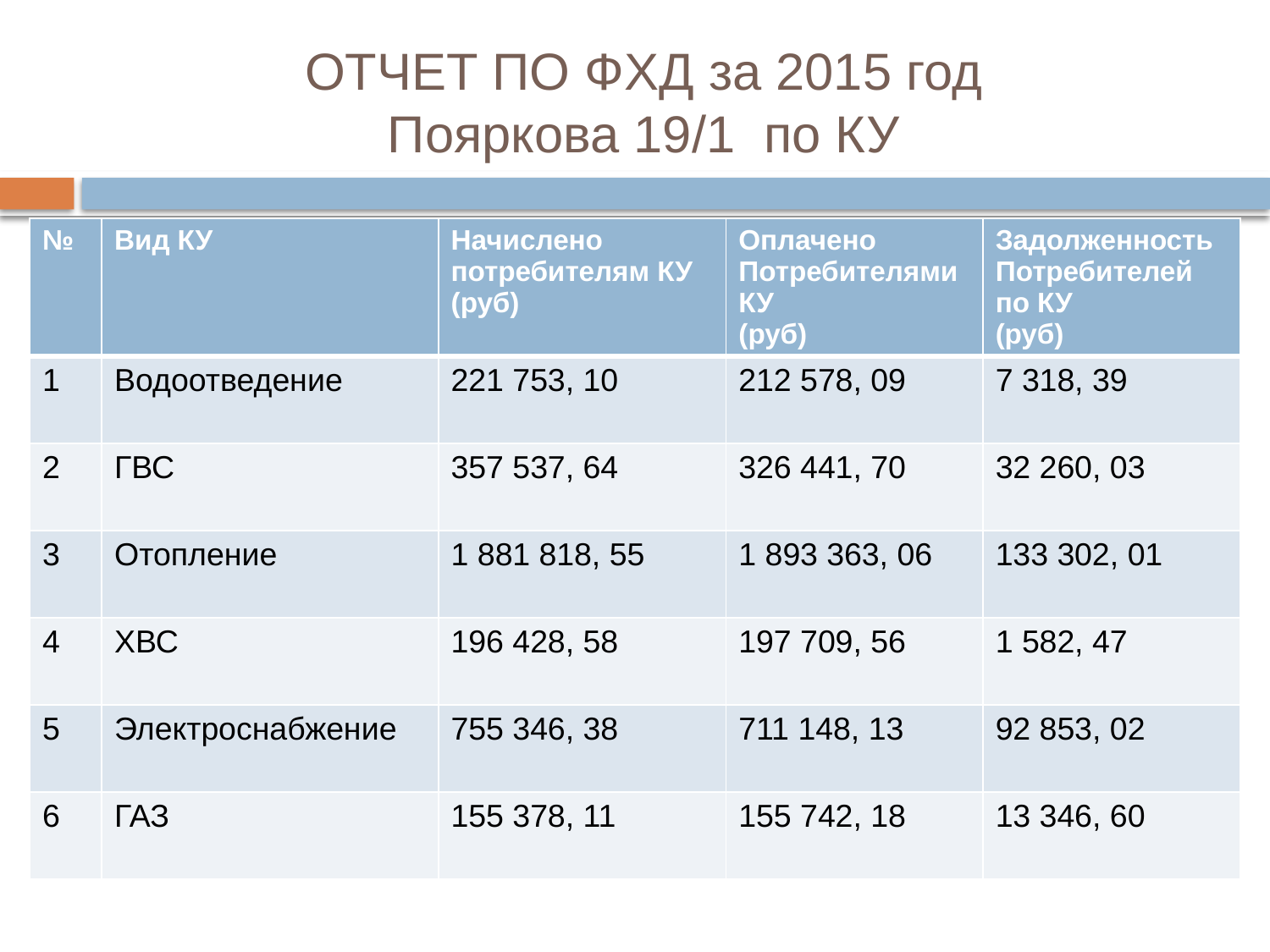

# ОТЧЕТ ПО ФХД за 2015 год Пояркова 19/1  по КУ
| № | Вид КУ | Начислено потребителям КУ (руб) | Оплачено Потребителями КУ (руб) | Задолженность Потребителей по КУ (руб) |
| --- | --- | --- | --- | --- |
| 1 | Водоотведение | 221 753, 10 | 212 578, 09 | 7 318, 39 |
| 2 | ГВС | 357 537, 64 | 326 441, 70 | 32 260, 03 |
| 3 | Отопление | 1 881 818, 55 | 1 893 363, 06 | 133 302, 01 |
| 4 | ХВС | 196 428, 58 | 197 709, 56 | 1 582, 47 |
| 5 | Электроснабжение | 755 346, 38 | 711 148, 13 | 92 853, 02 |
| 6 | ГАЗ | 155 378, 11 | 155 742, 18 | 13 346, 60 |